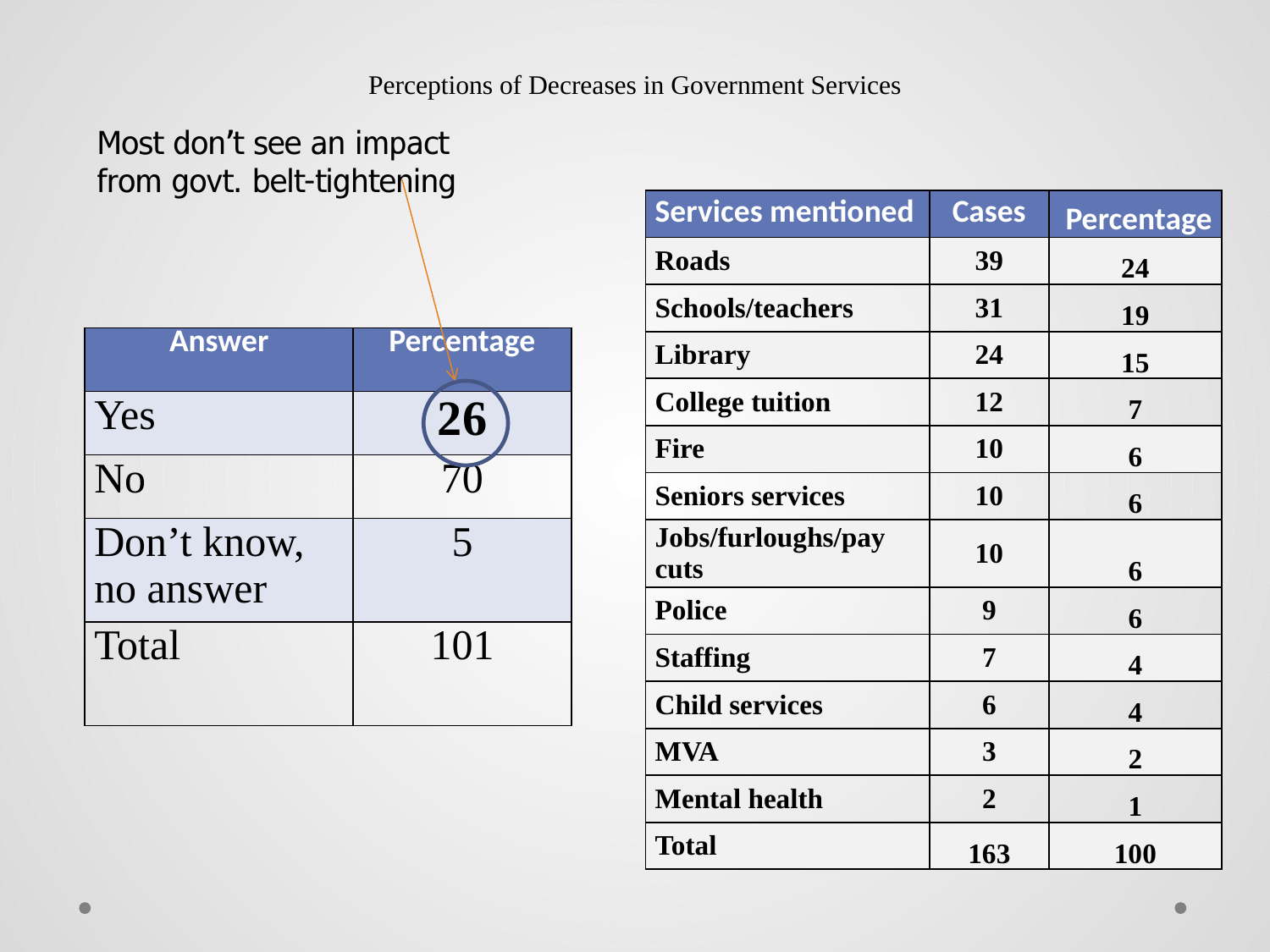

# Perceptions of Decreases in Government Services
Most don’t see an impact from govt. belt-tightening
| Services mentioned | Cases | Percentage |
| --- | --- | --- |
| Roads | 39 | 24 |
| Schools/teachers | 31 | 19 |
| Library | 24 | 15 |
| College tuition | 12 | 7 |
| Fire | 10 | 6 |
| Seniors services | 10 | 6 |
| Jobs/furloughs/pay cuts | 10 | 6 |
| Police | 9 | 6 |
| Staffing | 7 | 4 |
| Child services | 6 | 4 |
| MVA | 3 | 2 |
| Mental health | 2 | 1 |
| Total | 163 | 100 |
| Answer | Percentage |
| --- | --- |
| Yes | 26 |
| No | 70 |
| Don’t know, no answer | 5 |
| Total | 101 |